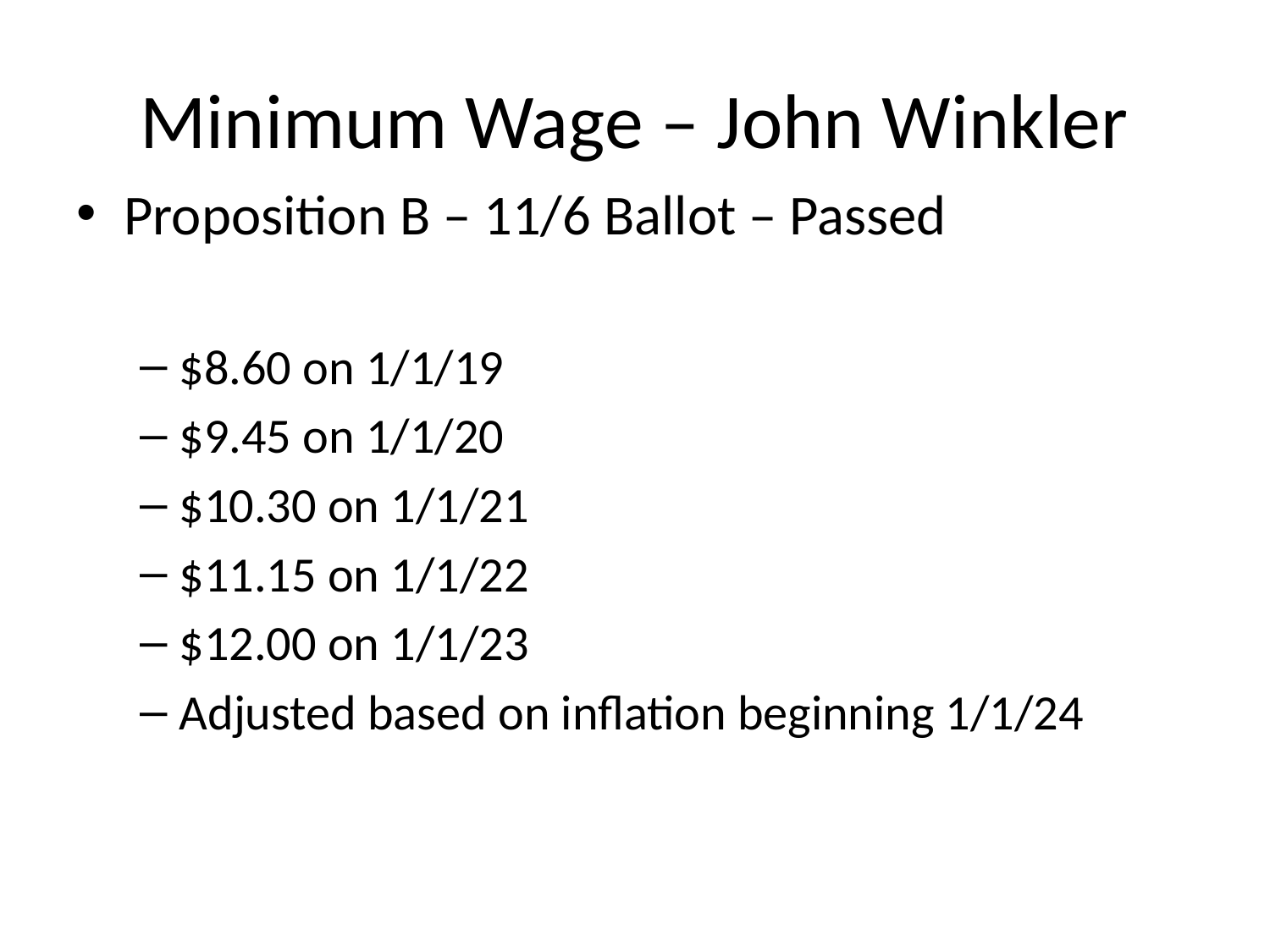

# Minimum Wage – John Winkler
Proposition B – 11/6 Ballot – Passed

$8.60 on 1/1/19
$9.45 on 1/1/20
$10.30 on 1/1/21
$11.15 on 1/1/22
$12.00 on 1/1/23
Adjusted based on inflation beginning 1/1/24